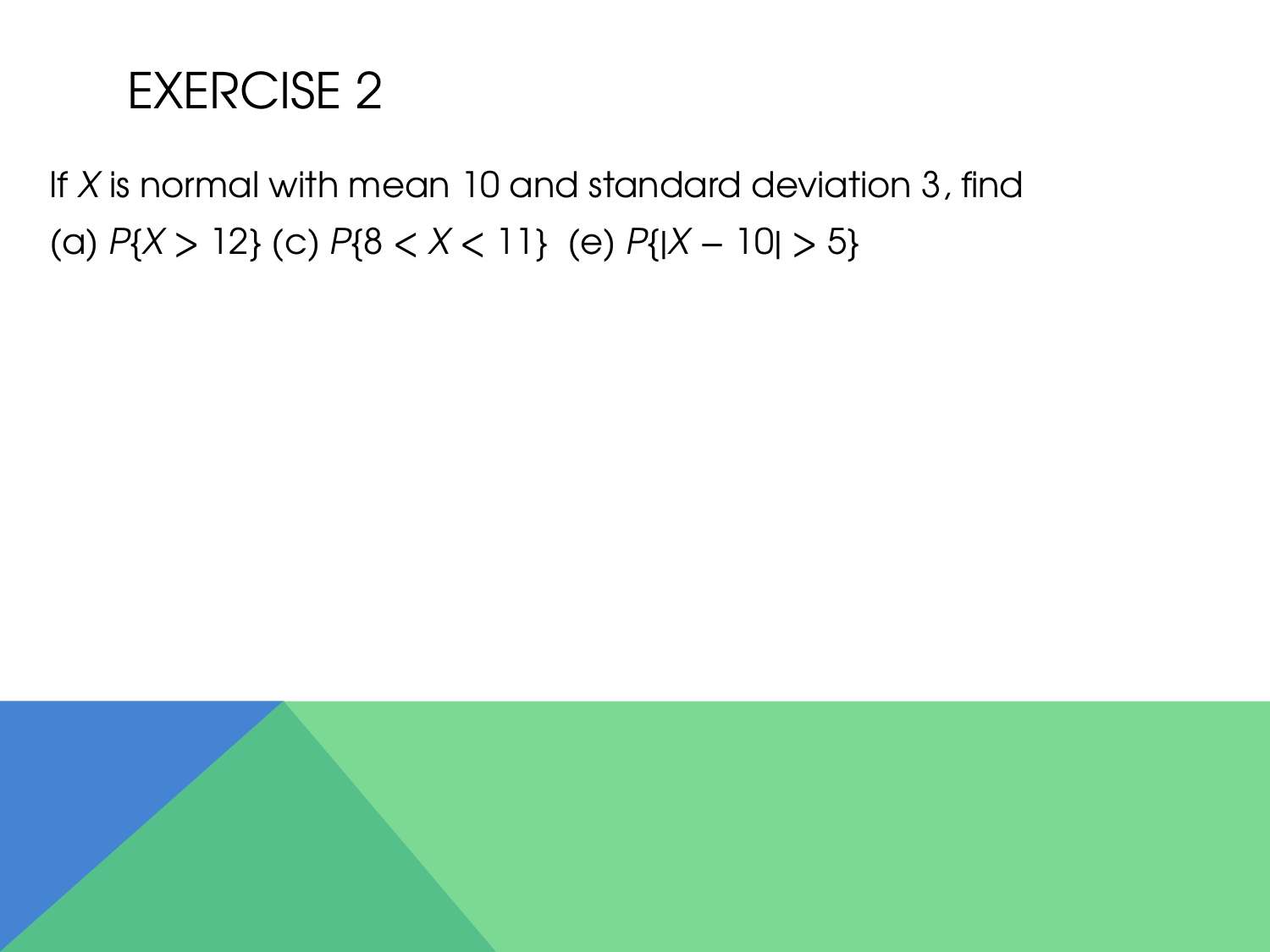

# Exercise 2
If X is normal with mean 10 and standard deviation 3, find
(a) P{X > 12} (c) P{8 < X < 11}  (e) P{|X − 10| > 5}